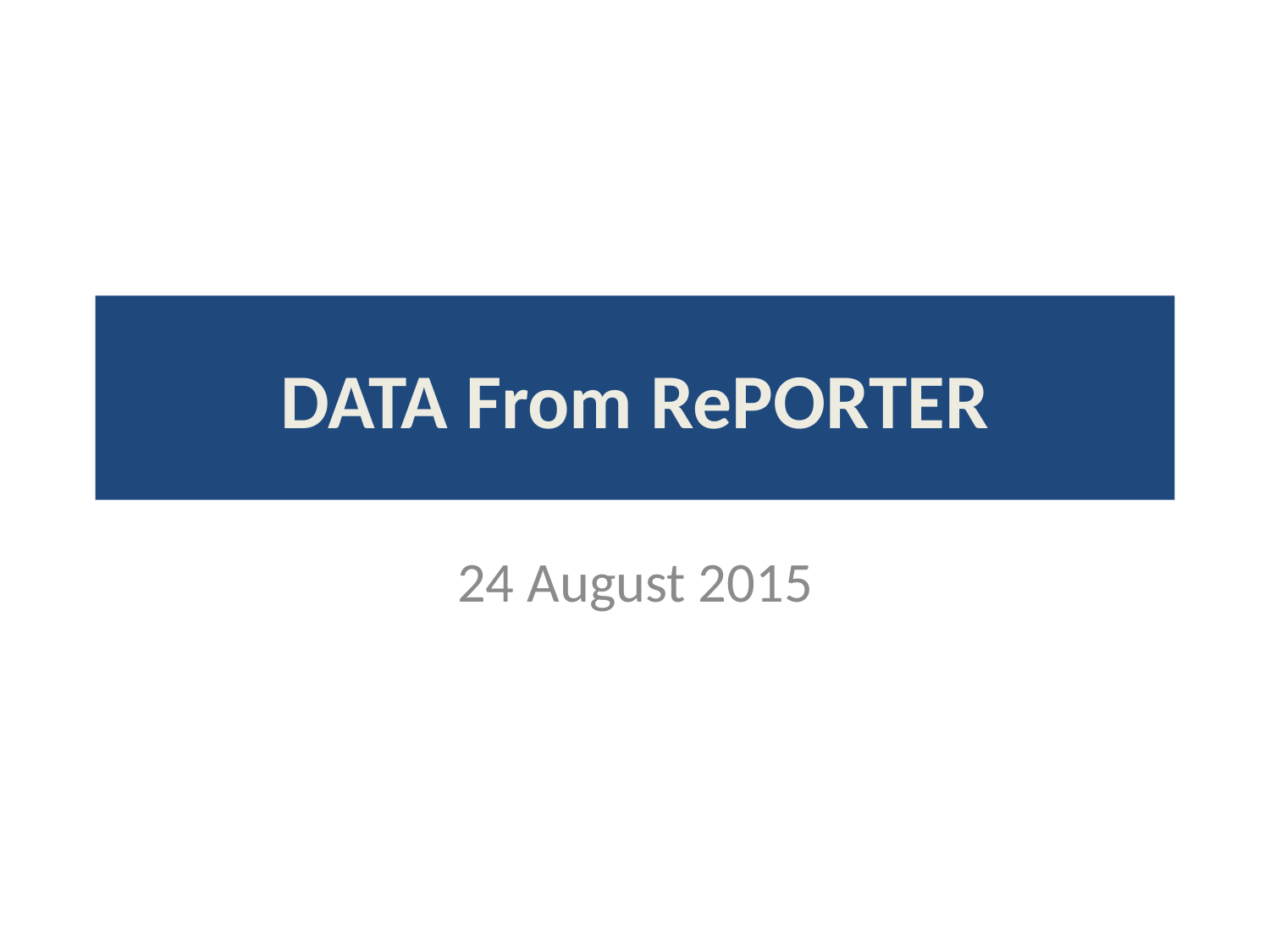

# DATA From RePORTER
24 August 2015